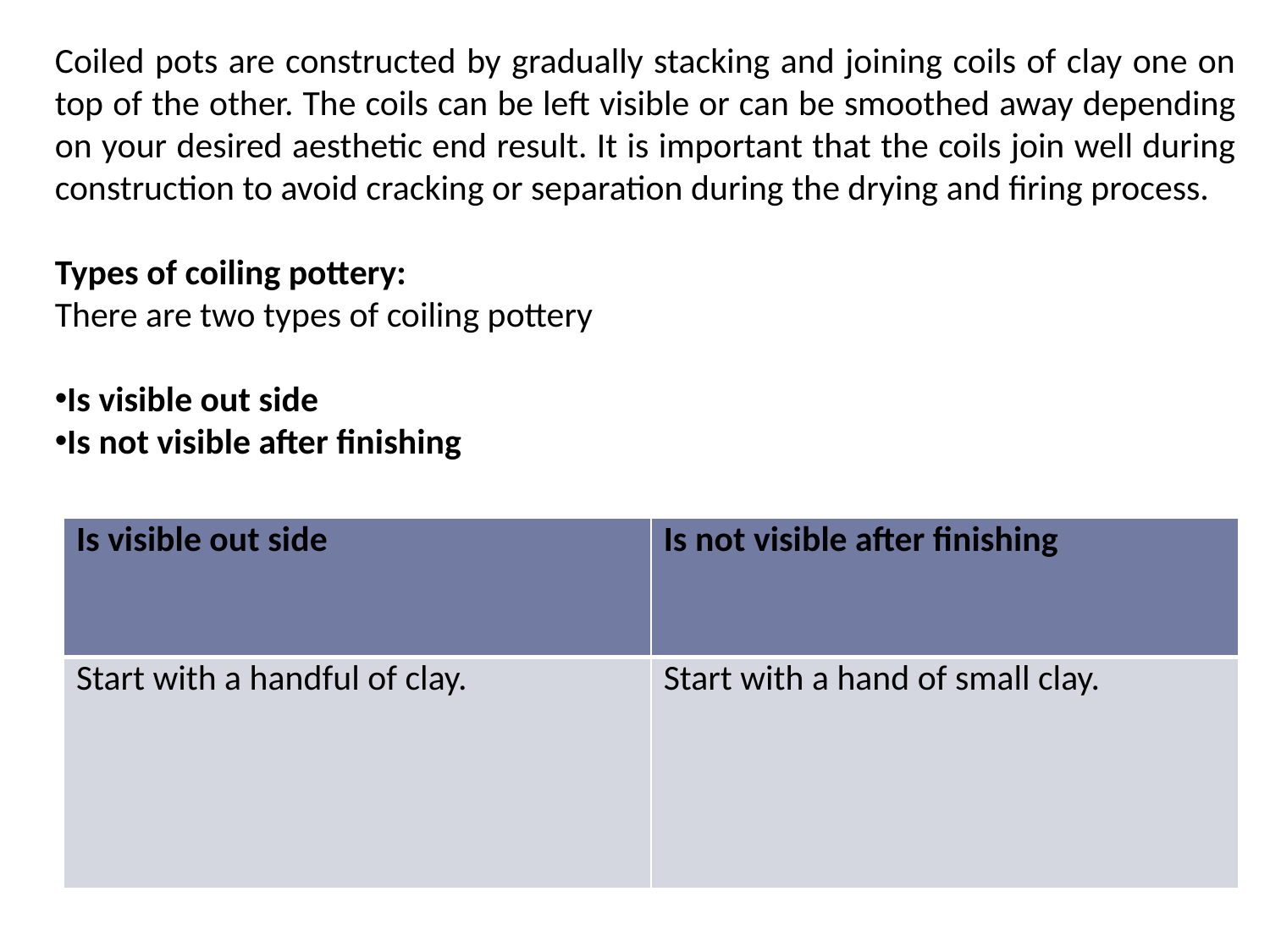

Coiled pots are constructed by gradually stacking and joining coils of clay one on top of the other. The coils can be left visible or can be smoothed away depending on your desired aesthetic end result. It is important that the coils join well during construction to avoid cracking or separation during the drying and firing process.

Types of coiling pottery:
There are two types of coiling pottery

Is visible out side
Is not visible after finishing

| Is visible out side | Is not visible after finishing |
| --- | --- |
| Start with a handful of clay. | Start with a hand of small clay. |